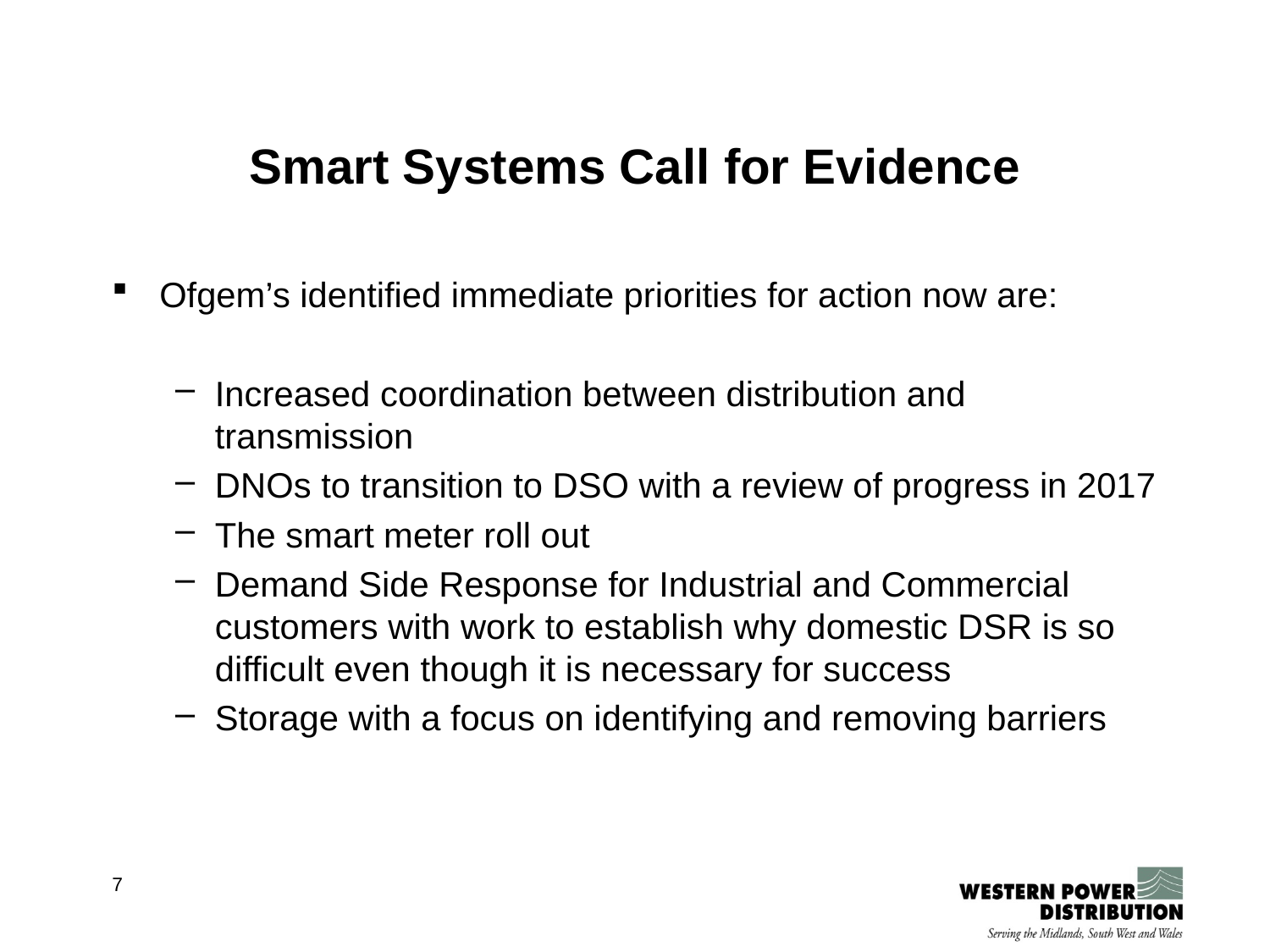

# Smart Systems Call for Evidence
Ofgem’s identified immediate priorities for action now are:

Increased coordination between distribution and transmission
DNOs to transition to DSO with a review of progress in 2017
The smart meter roll out
Demand Side Response for Industrial and Commercial customers with work to establish why domestic DSR is so difficult even though it is necessary for success
Storage with a focus on identifying and removing barriers
7